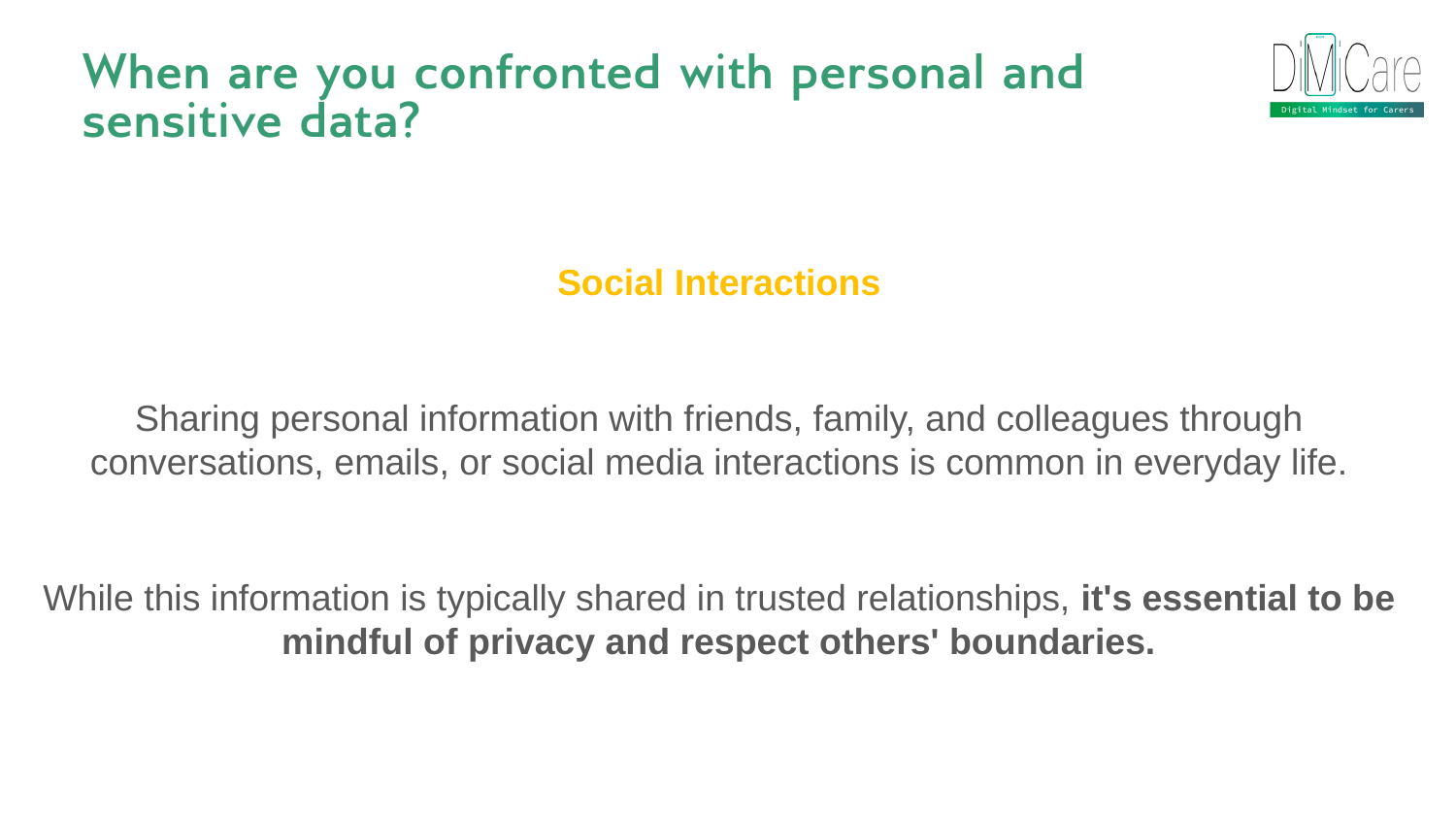

When are you confronted with personal and sensitive data?
Social Interactions

Sharing personal information with friends, family, and colleagues through conversations, emails, or social media interactions is common in everyday life.

While this information is typically shared in trusted relationships, it's essential to be mindful of privacy and respect others' boundaries.